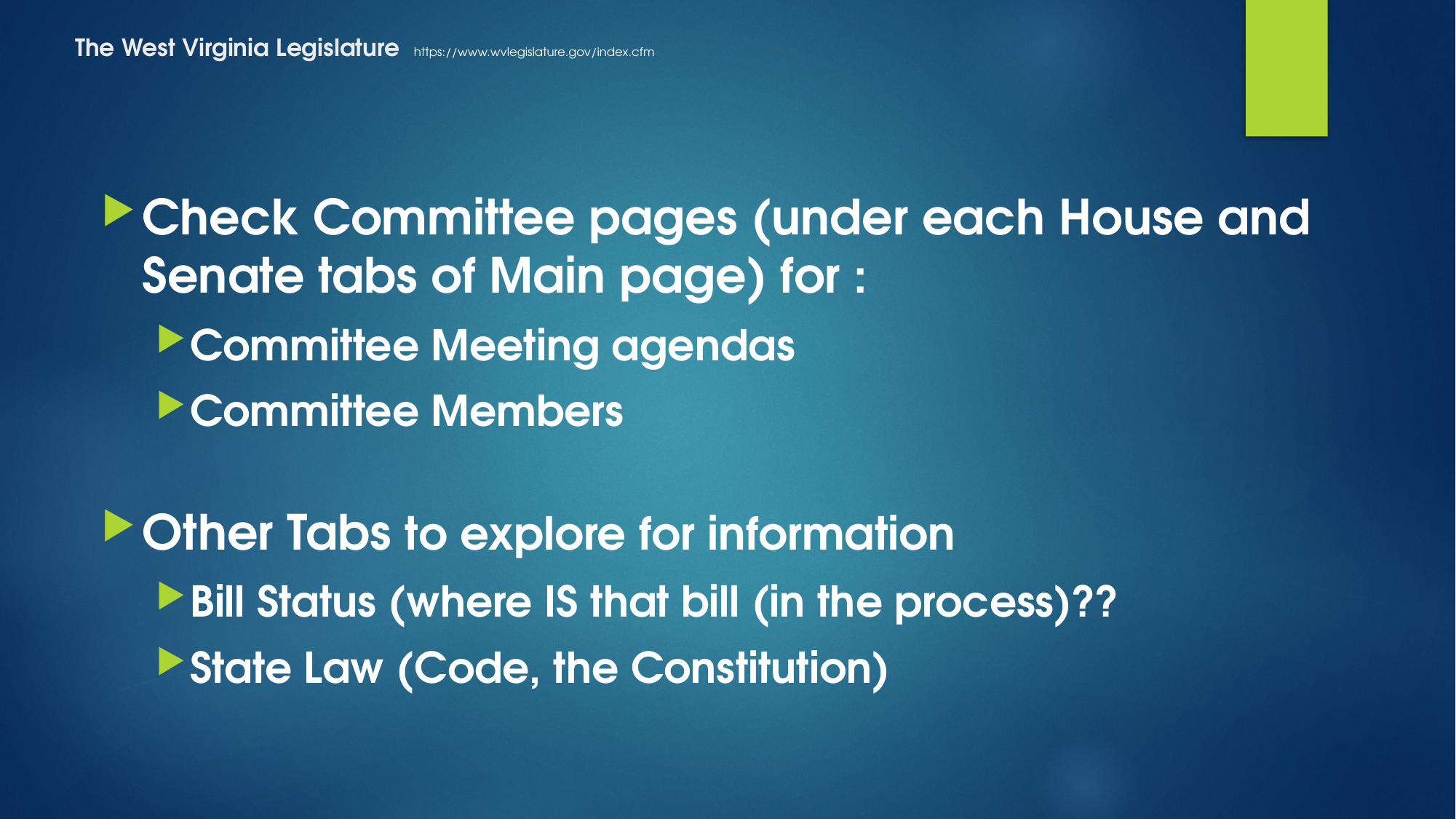

# The West Virginia Legislature  https://www.wvlegislature.gov/index.cfm
Check Committee pages (under each House and Senate tabs of Main page) for :
Committee Meeting agendas
Committee Members
Other Tabs to explore for information
Bill Status (where IS that bill (in the process)??
State Law (Code, the Constitution)